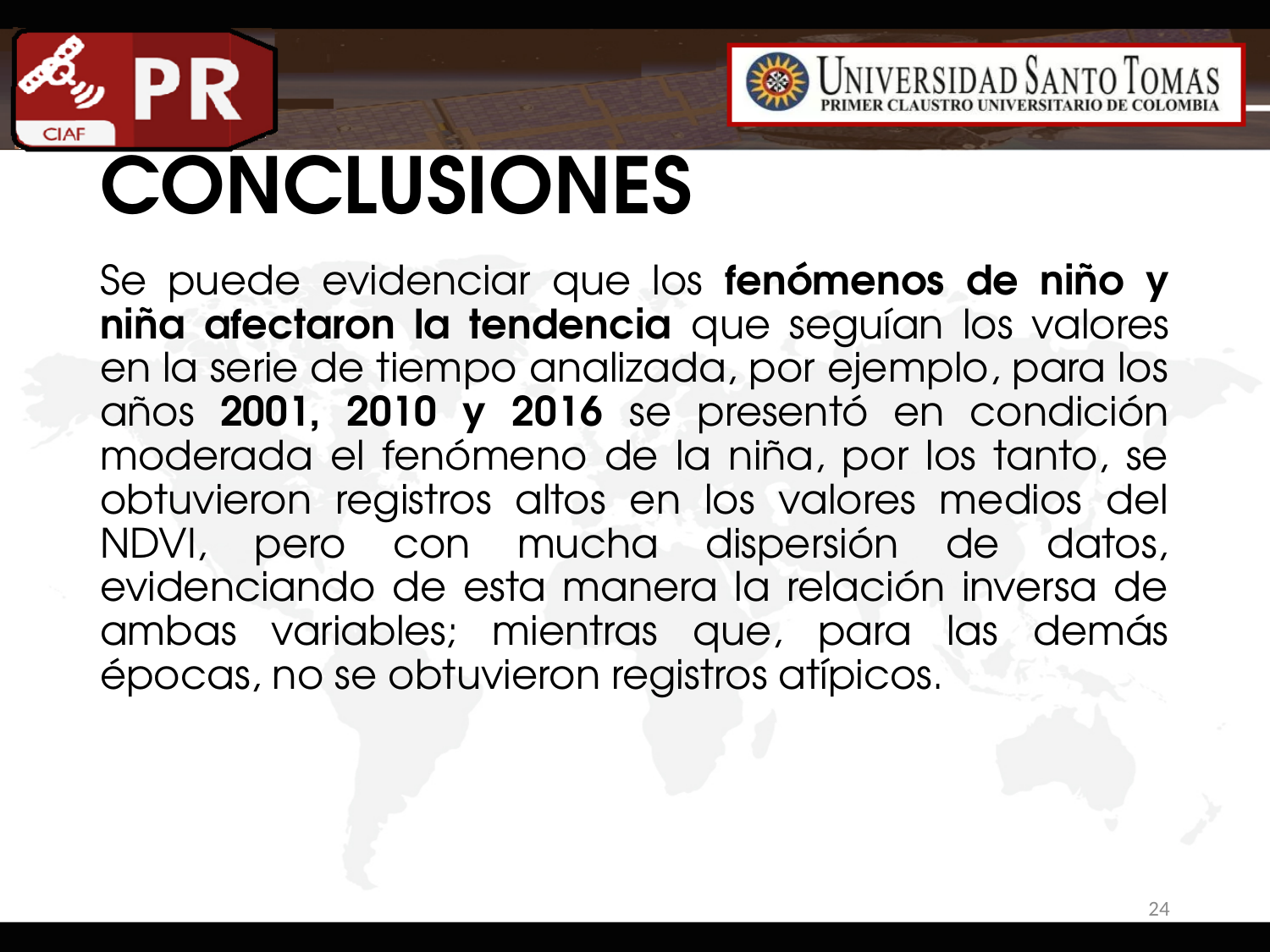

# CONCLUSIONES
Se puede evidenciar que los fenómenos de niño y niña afectaron la tendencia que seguían los valores en la serie de tiempo analizada, por ejemplo, para los años 2001, 2010 y 2016 se presentó en condición moderada el fenómeno de la niña, por los tanto, se obtuvieron registros altos en los valores medios del NDVI, pero con mucha dispersión de datos, evidenciando de esta manera la relación inversa de ambas variables; mientras que, para las demás épocas, no se obtuvieron registros atípicos.

24